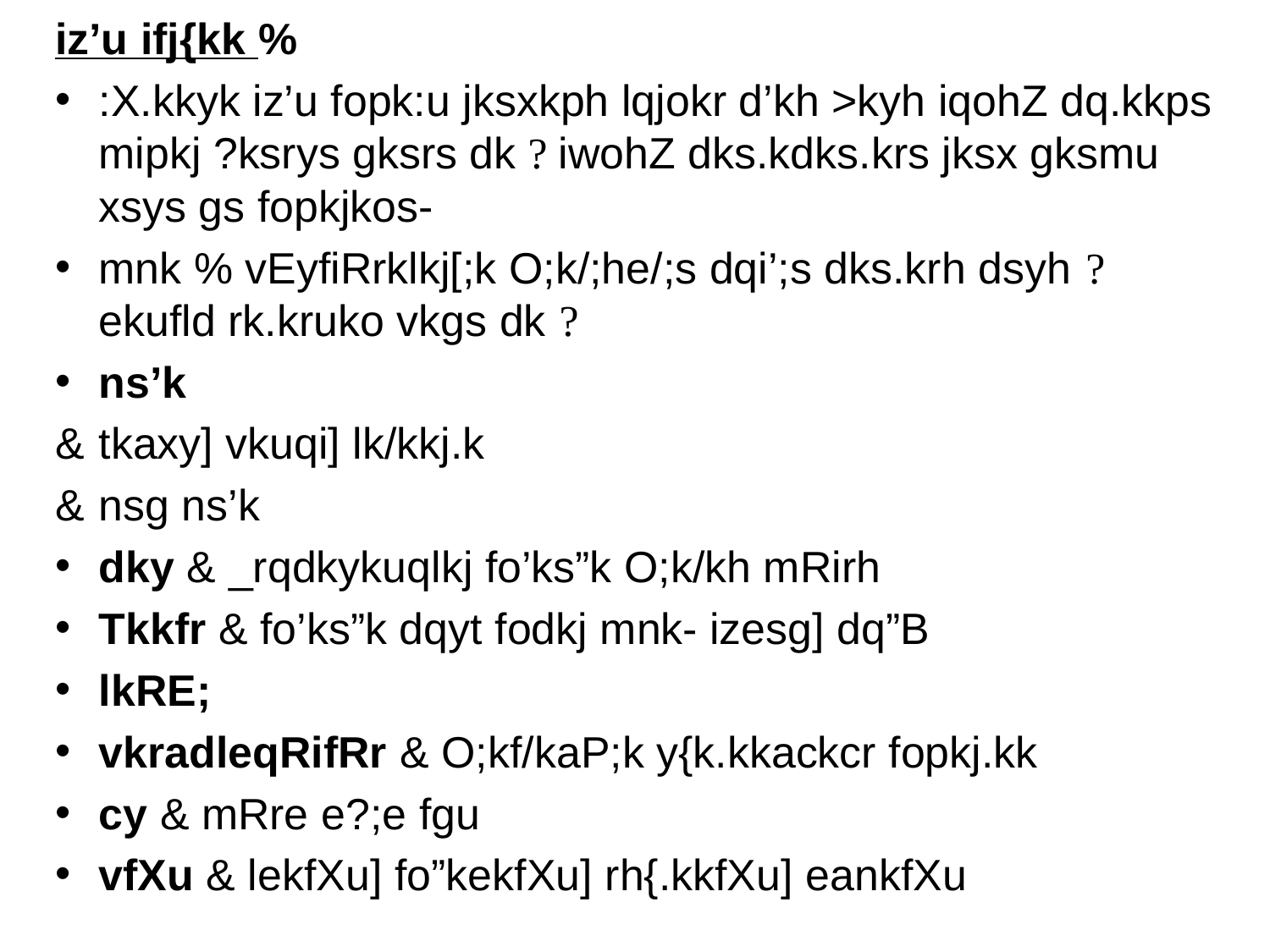

iz’u ifj{kk %
:X.kkyk iz’u fopk:u jksxkph lqjokr d’kh >kyh iqohZ dq.kkps mipkj ?ksrys gksrs dk ? iwohZ dks.kdks.krs jksx gksmu xsys gs fopkjkos-
mnk % vEyfiRrklkj[;k O;k/;he/;s dqi’;s dks.krh dsyh ? ekufld rk.kruko vkgs dk ?
ns’k
&		tkaxy] vkuqi] lk/kkj.k
&		nsg ns’k
dky & _rqdkykuqlkj fo’ks”k O;k/kh mRirh
Tkkfr & fo’ks”k dqyt fodkj mnk- izesg] dq”B
lkRE;
vkradleqRifRr & O;kf/kaP;k y{k.kkackcr fopkj.kk
cy & mRre e?;e fgu
vfXu & lekfXu] fo”kekfXu] rh{.kkfXu] eankfXu